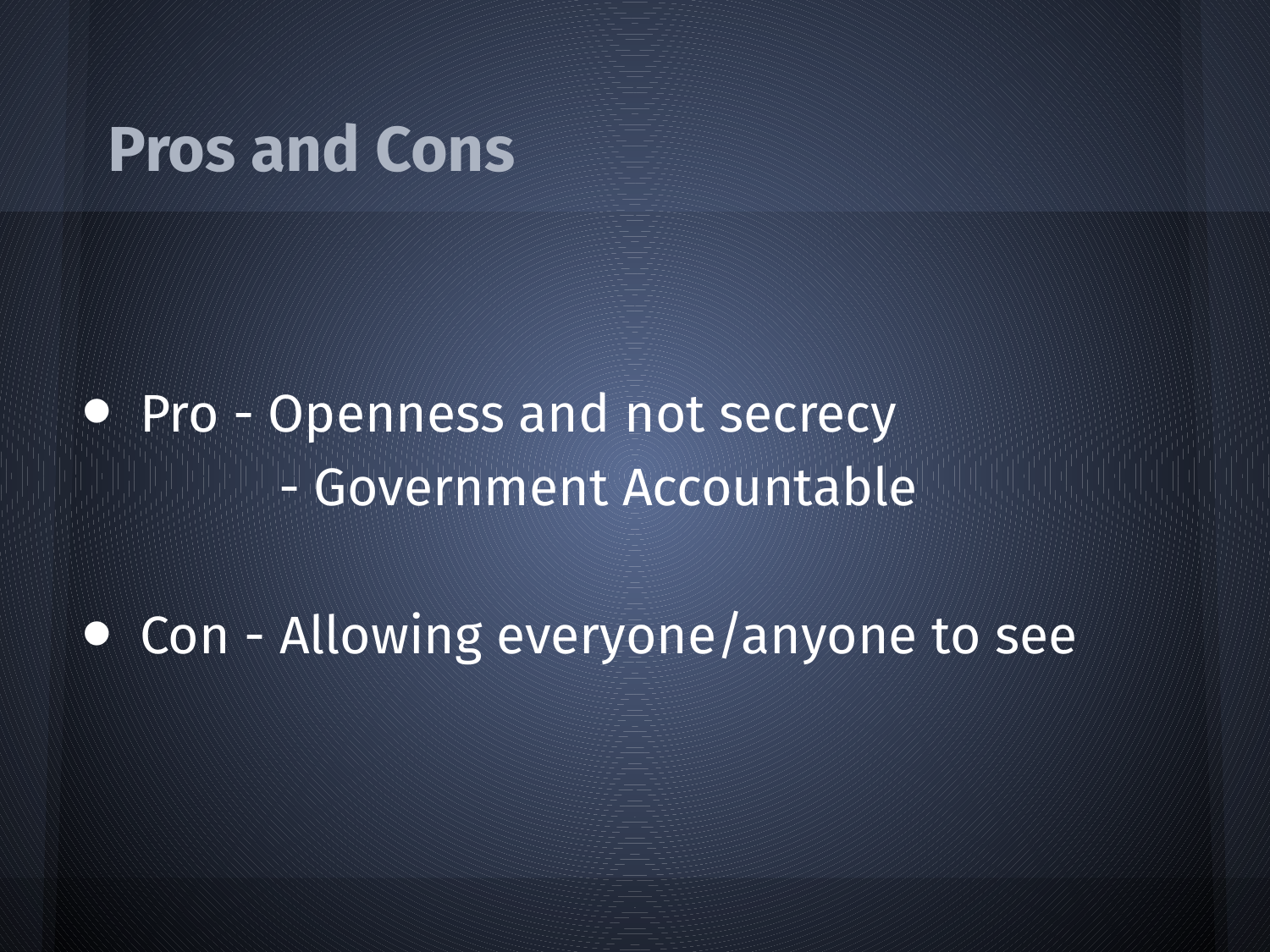

# Pros and Cons
Pro - Openness and not secrecy
		  - Government Accountable

Con - Allowing everyone/anyone to see